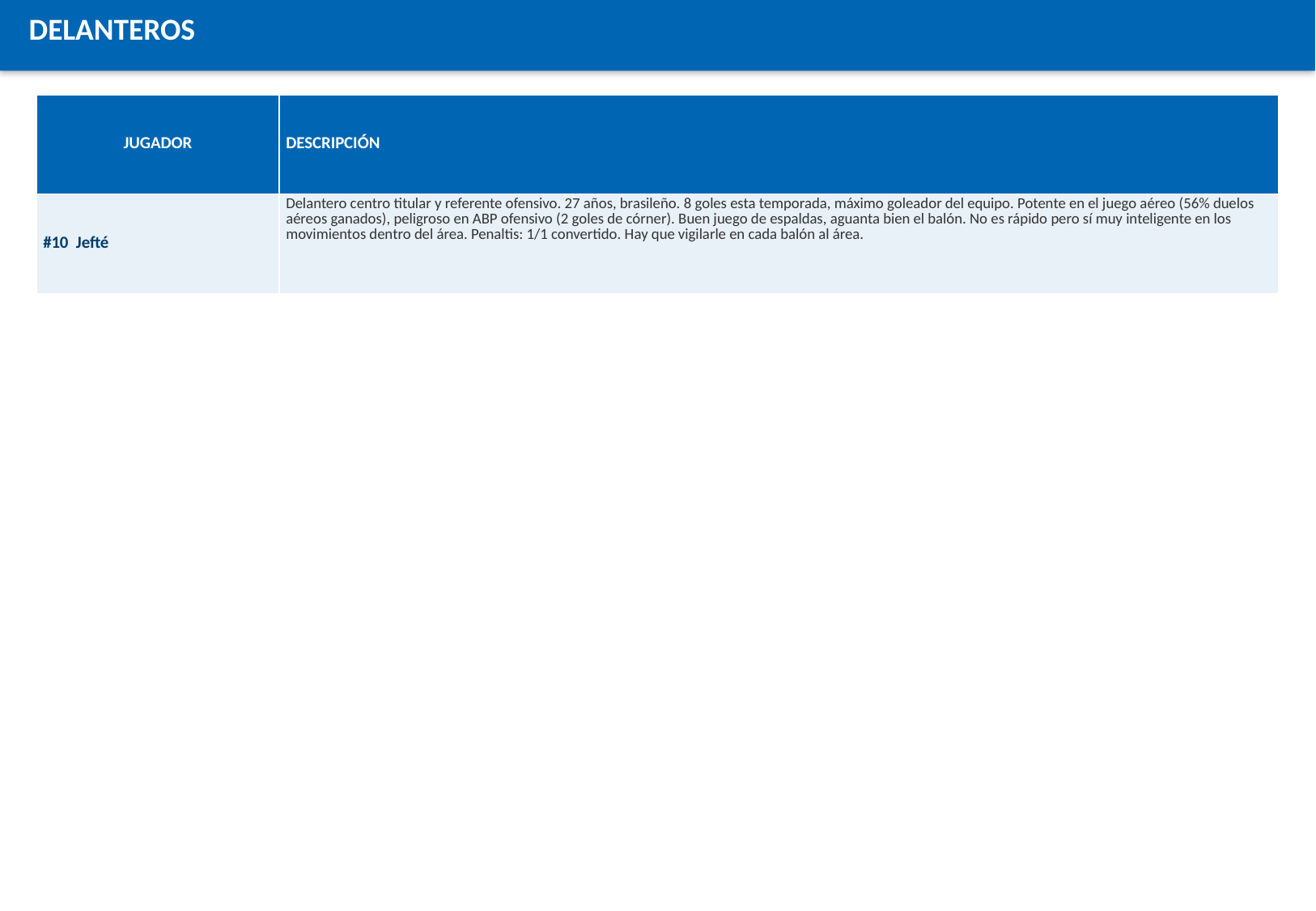

DELANTEROS
| JUGADOR | DESCRIPCIÓN |
| --- | --- |
| #10 Jefté | Delantero centro titular y referente ofensivo. 27 años, brasileño. 8 goles esta temporada, máximo goleador del equipo. Potente en el juego aéreo (56% duelos aéreos ganados), peligroso en ABP ofensivo (2 goles de córner). Buen juego de espaldas, aguanta bien el balón. No es rápido pero sí muy inteligente en los movimientos dentro del área. Penaltis: 1/1 convertido. Hay que vigilarle en cada balón al área. |